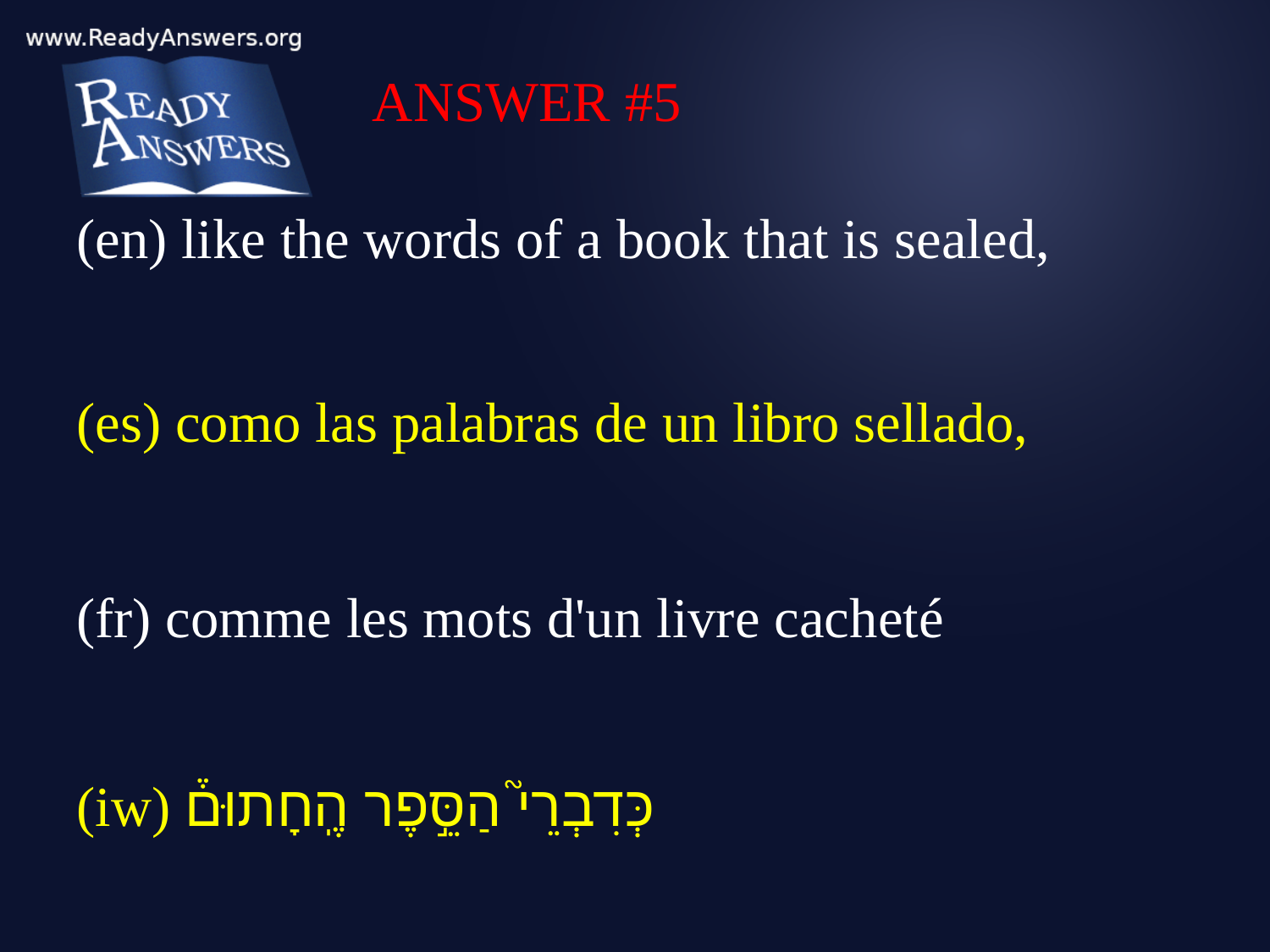

ANSWER #5
(en) like the words of a book that is sealed,
(es) como las palabras de un libro sellado,
(fr) comme les mots d'un livre cacheté
(iw) כְּדִבְרֵי֮ הַסֵּ֣פֶר הֶֽחָתוּם֒